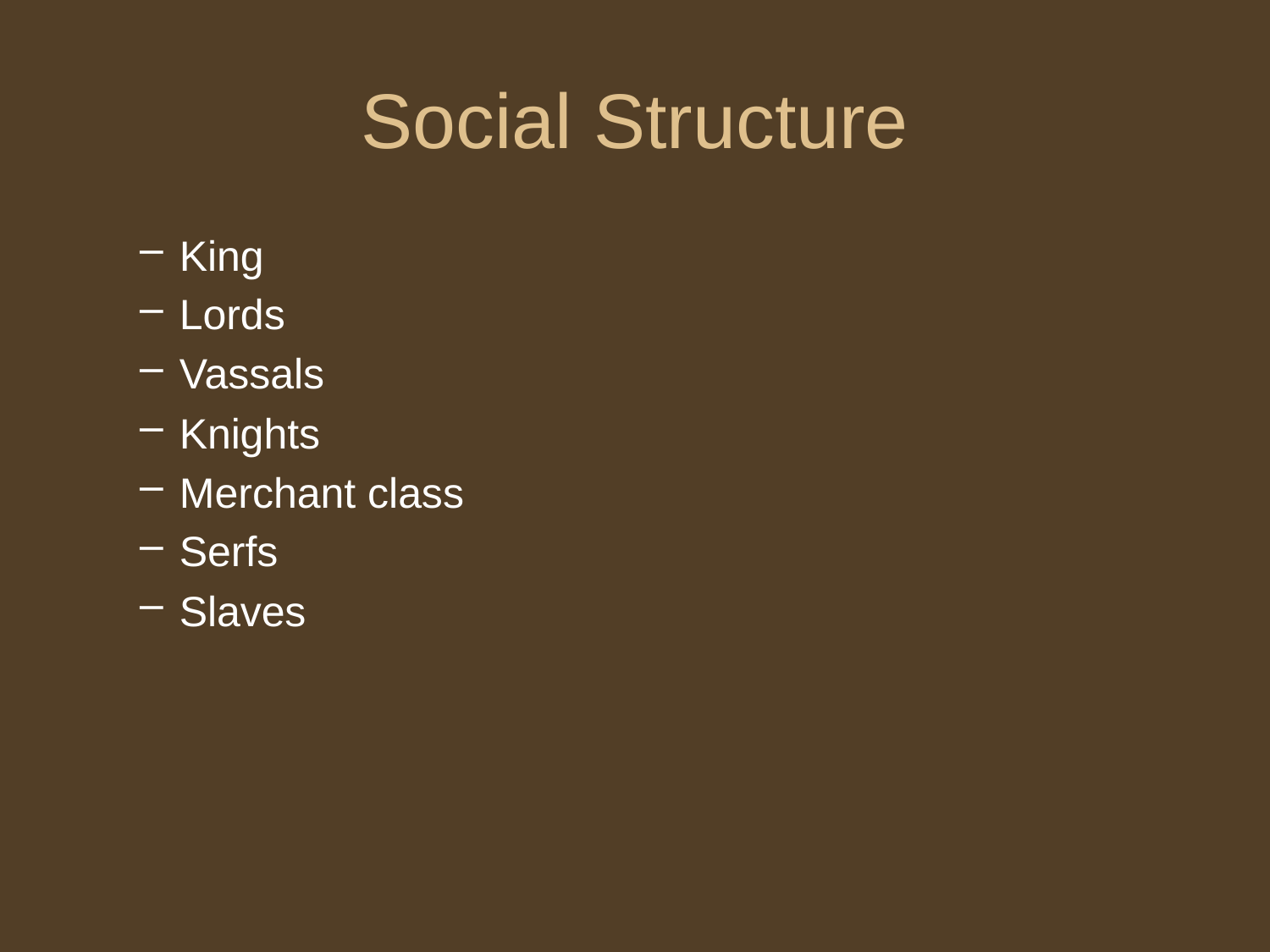

# Social Structure
King
Lords
Vassals
Knights
Merchant class
Serfs
Slaves